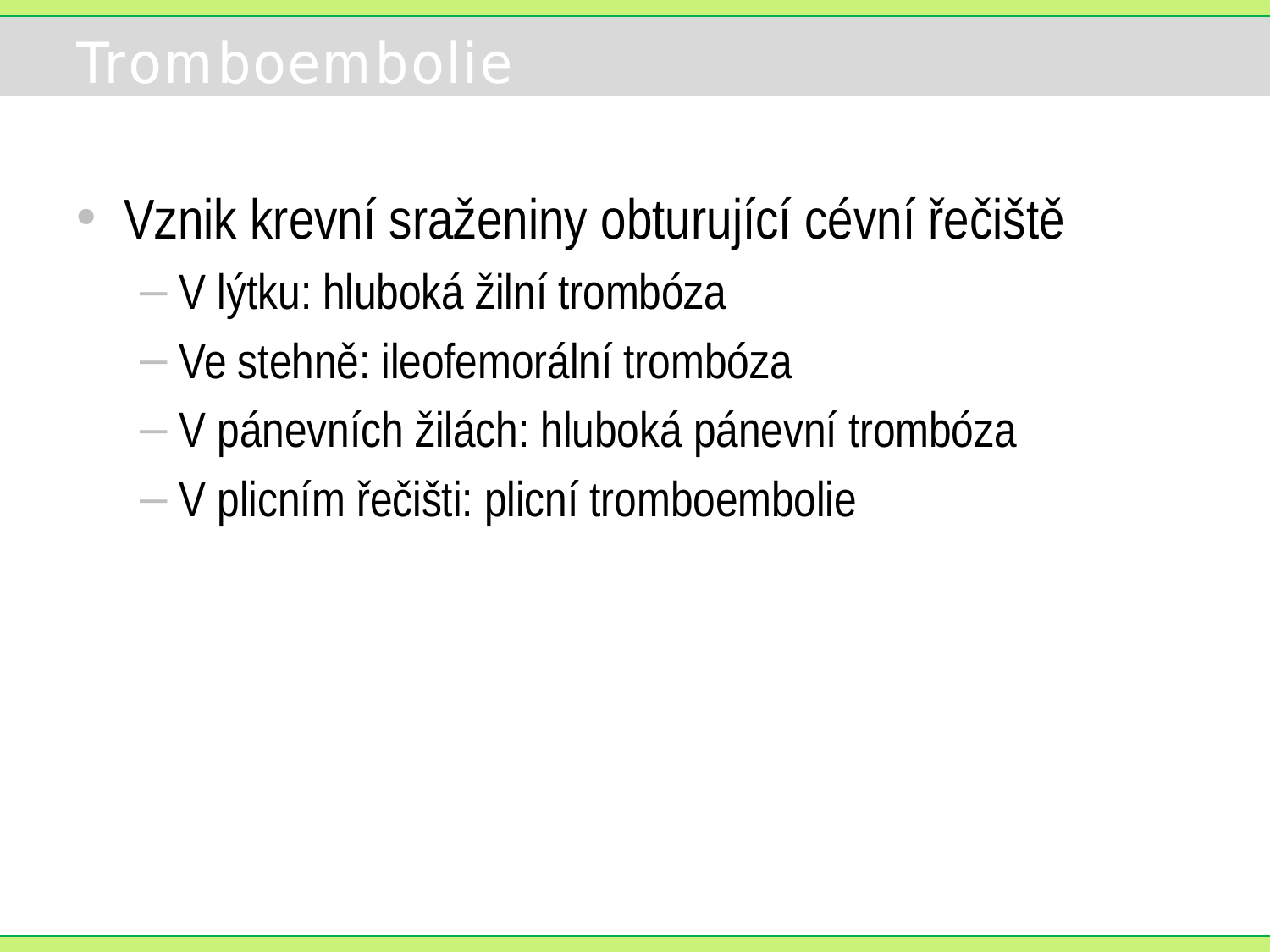

# Tromboembolie
Vznik krevní sraženiny obturující cévní řečiště
V lýtku: hluboká žilní trombóza
Ve stehně: ileofemorální trombóza
V pánevních žilách: hluboká pánevní trombóza
V plicním řečišti: plicní tromboembolie